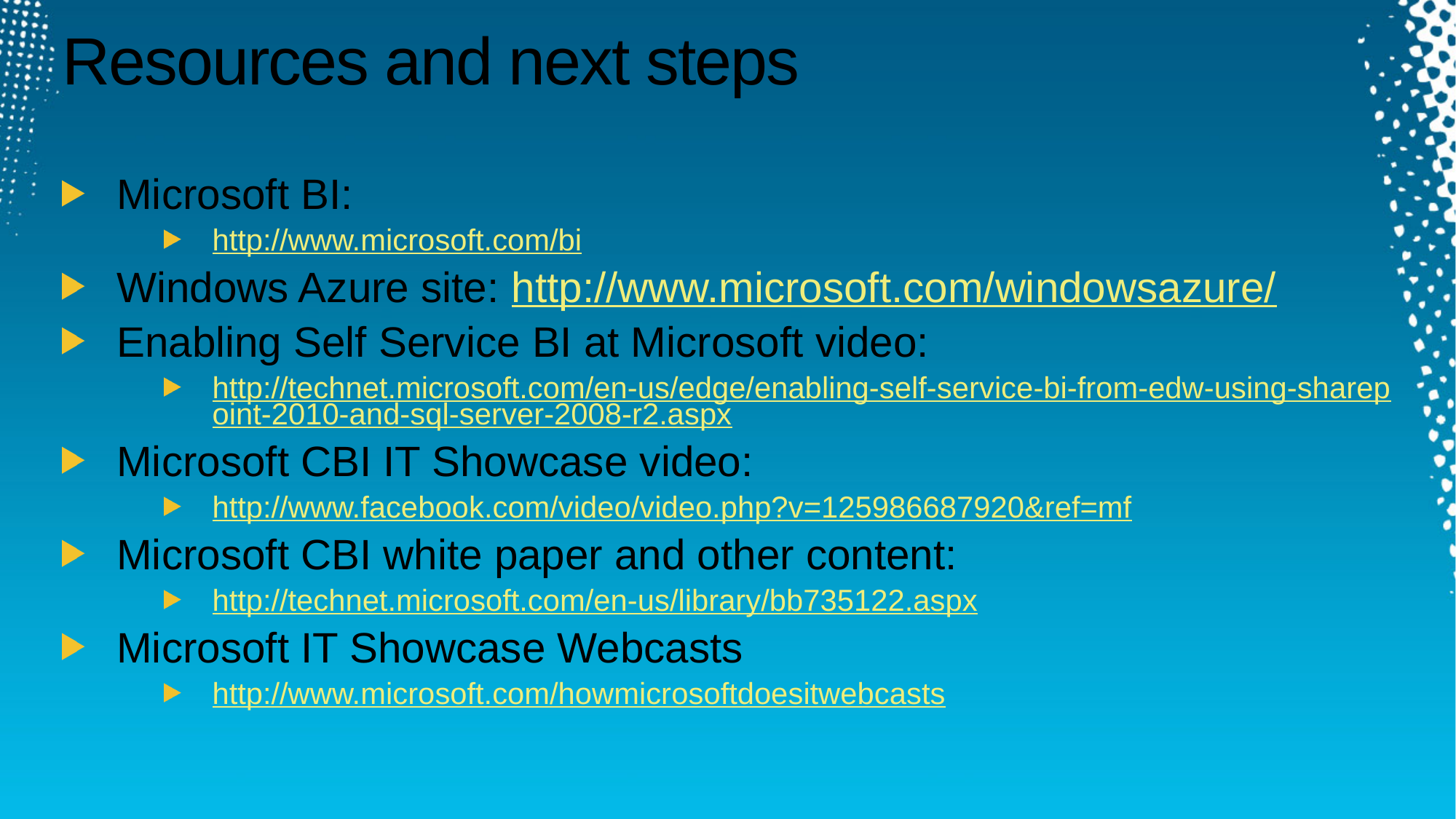

# Resources and next steps
Microsoft BI:
http://www.microsoft.com/bi
Windows Azure site: http://www.microsoft.com/windowsazure/
Enabling Self Service BI at Microsoft video:
http://technet.microsoft.com/en-us/edge/enabling-self-service-bi-from-edw-using-sharepoint-2010-and-sql-server-2008-r2.aspx
Microsoft CBI IT Showcase video:
http://www.facebook.com/video/video.php?v=125986687920&ref=mf
Microsoft CBI white paper and other content:
http://technet.microsoft.com/en-us/library/bb735122.aspx
Microsoft IT Showcase Webcasts
http://www.microsoft.com/howmicrosoftdoesitwebcasts